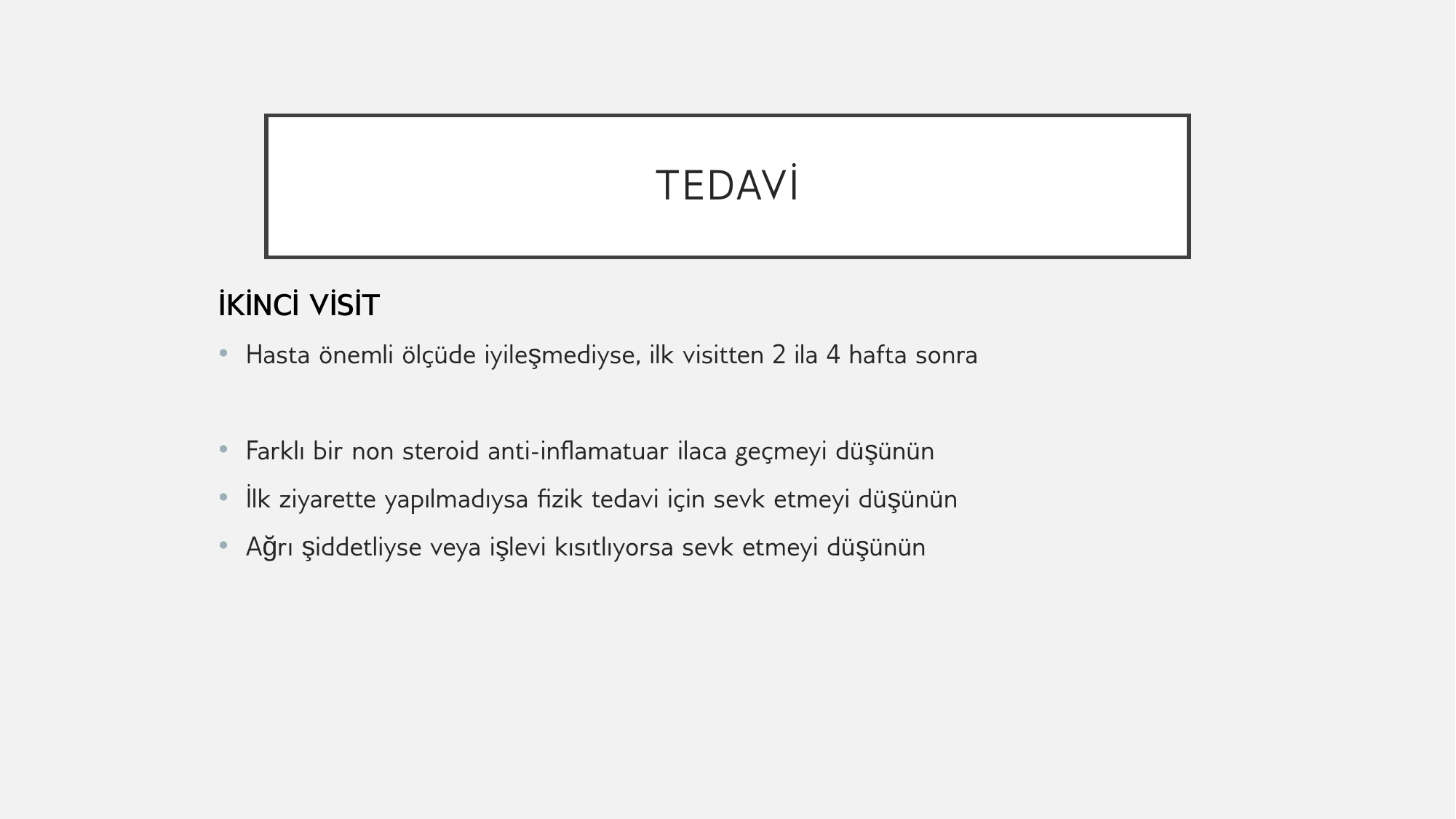

# Tedavi
İKİNCİ VİSİT
Hasta önemli ölçüde iyileşmediyse, ilk visitten 2 ila 4 hafta sonra

Farklı bir non steroid anti-inflamatuar ilaca geçmeyi düşünün
İlk ziyarette yapılmadıysa fizik tedavi için sevk etmeyi düşünün
Ağrı şiddetliyse veya işlevi kısıtlıyorsa sevk etmeyi düşünün